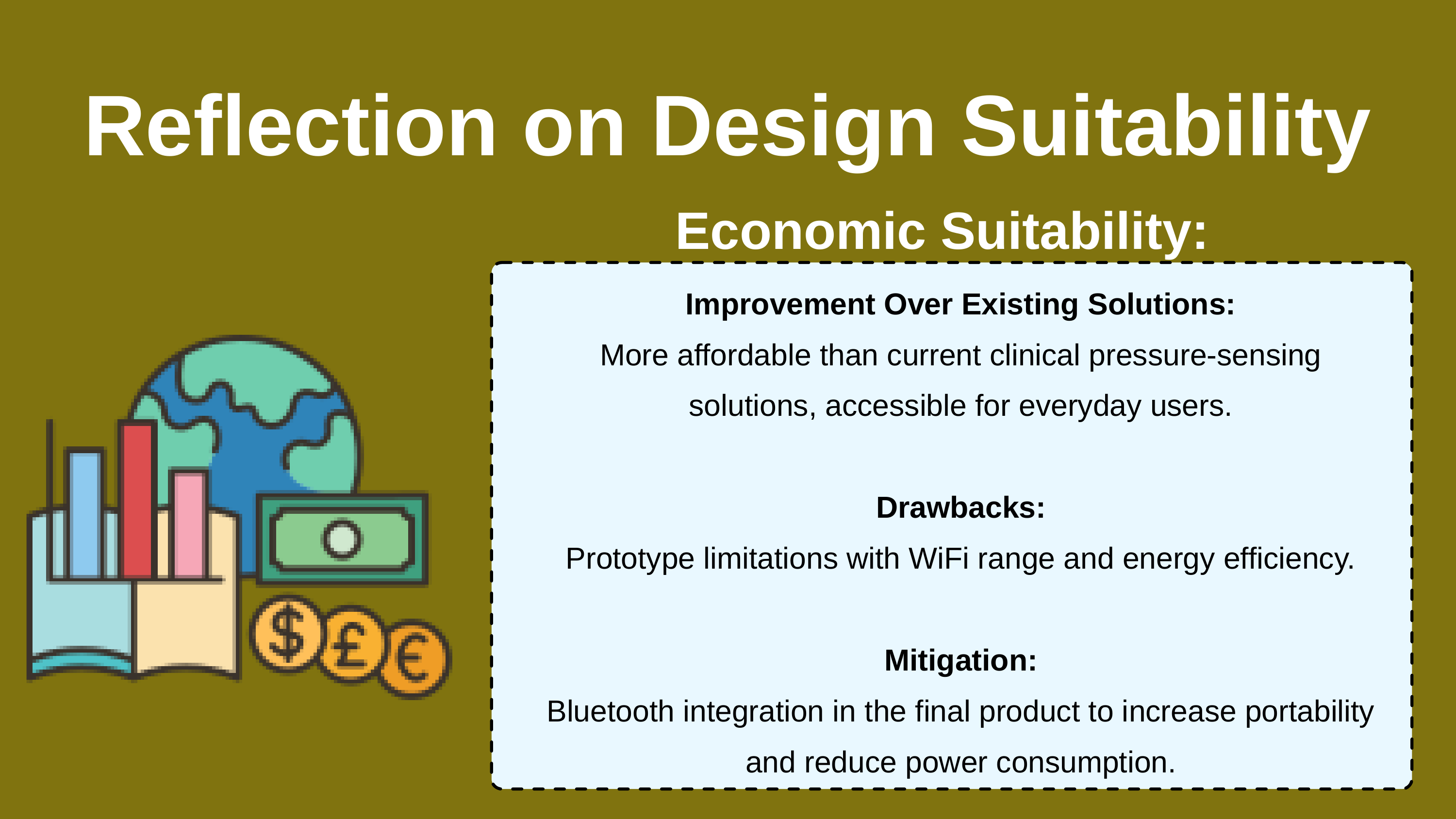

Reflection on Design Suitability
Economic Suitability:

Improvement Over Existing Solutions:
More affordable than current clinical pressure-sensing solutions, accessible for everyday users.

Drawbacks:
Prototype limitations with WiFi range and energy efficiency.

Mitigation:
Bluetooth integration in the final product to increase portability and reduce power consumption.